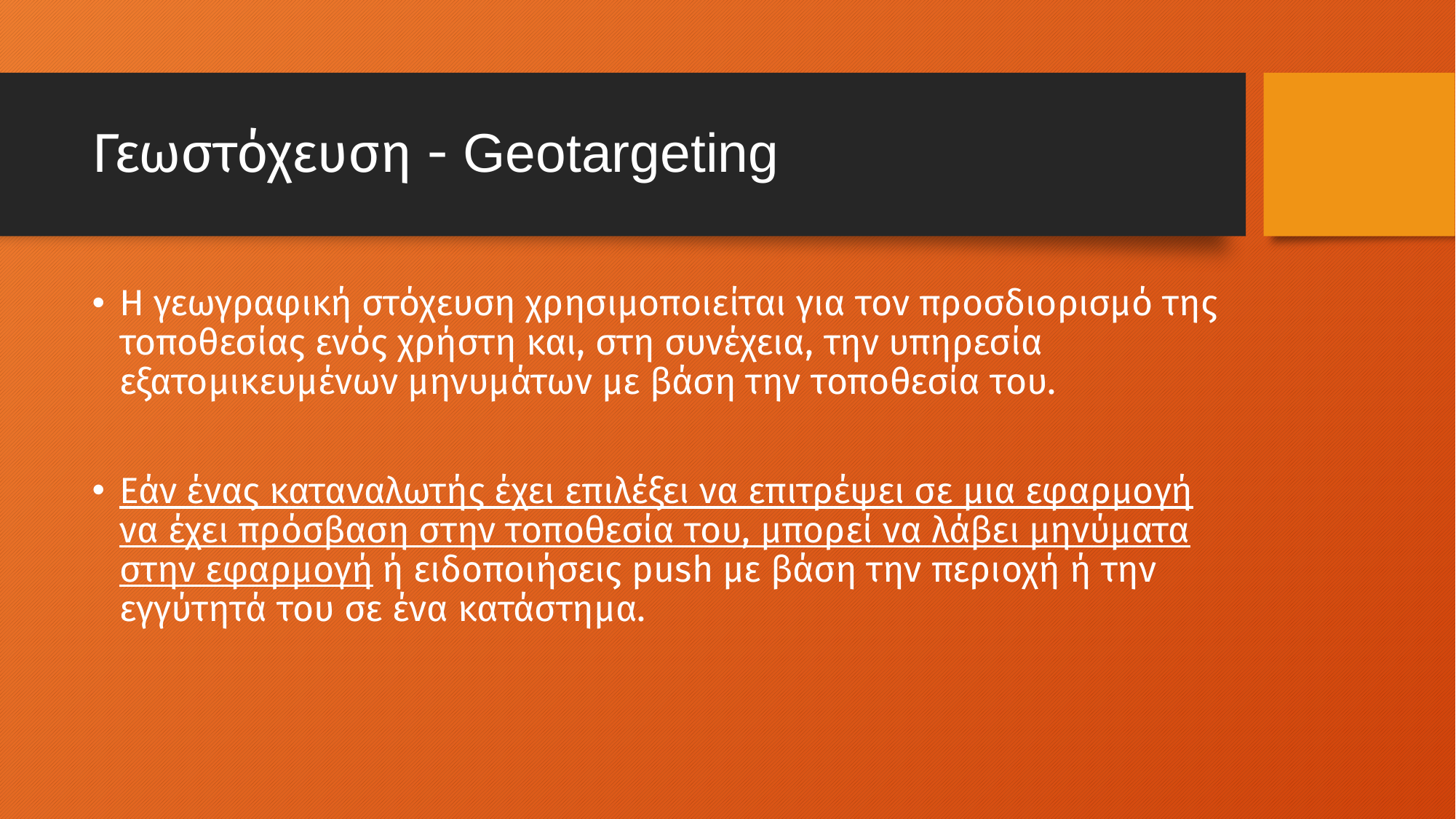

# Γεωστόχευση - Geotargeting
Η γεωγραφική στόχευση χρησιμοποιείται για τον προσδιορισμό της τοποθεσίας ενός χρήστη και, στη συνέχεια, την υπηρεσία εξατομικευμένων μηνυμάτων με βάση την τοποθεσία του.

Εάν ένας καταναλωτής έχει επιλέξει να επιτρέψει σε μια εφαρμογή να έχει πρόσβαση στην τοποθεσία του, μπορεί να λάβει μηνύματα στην εφαρμογή ή ειδοποιήσεις push με βάση την περιοχή ή την εγγύτητά του σε ένα κατάστημα.